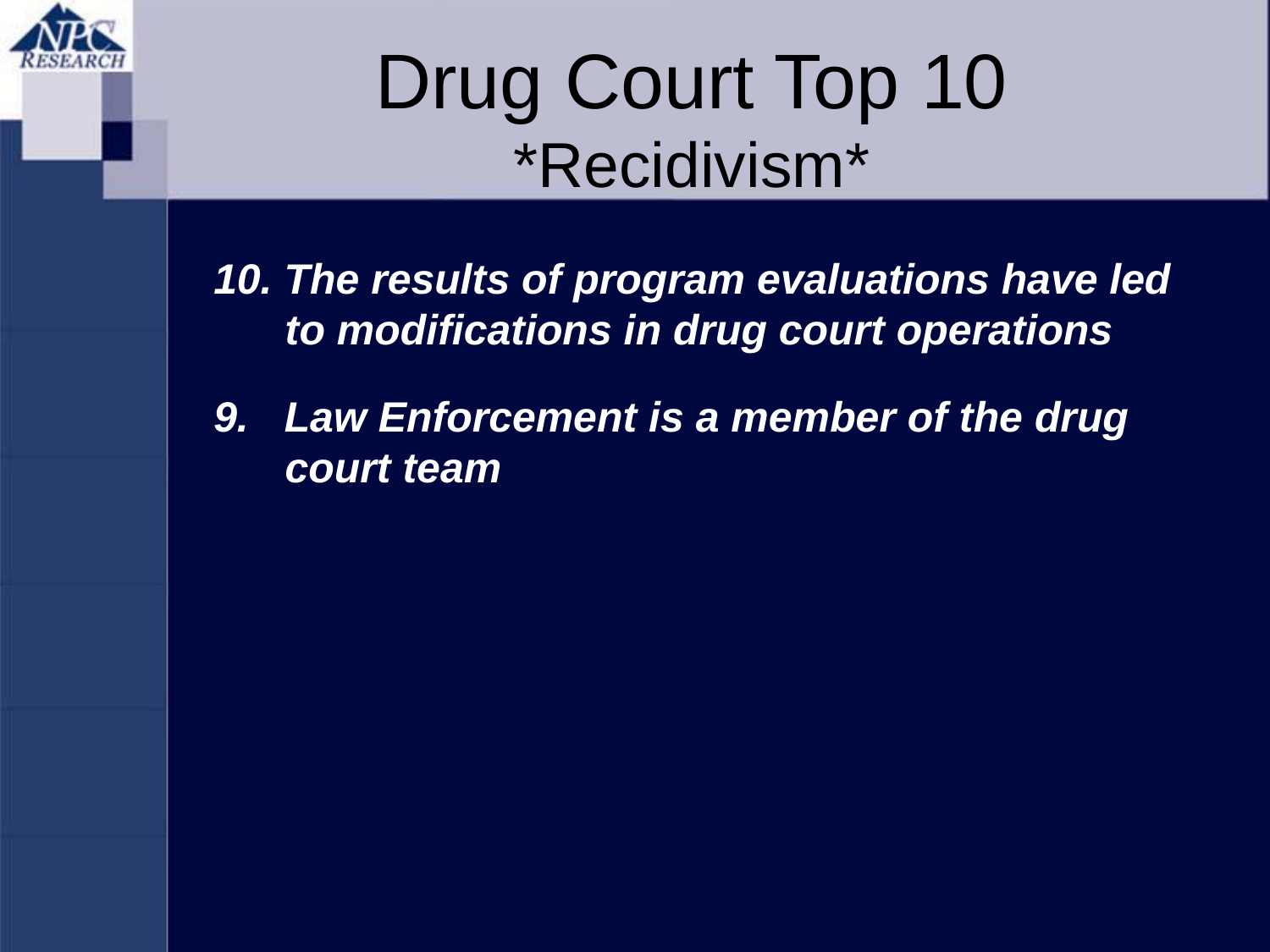

# Drug Court Top 10 *Recidivism*
10. The results of program evaluations have led to modifications in drug court operations
9.   Law Enforcement is a member of the drug court team